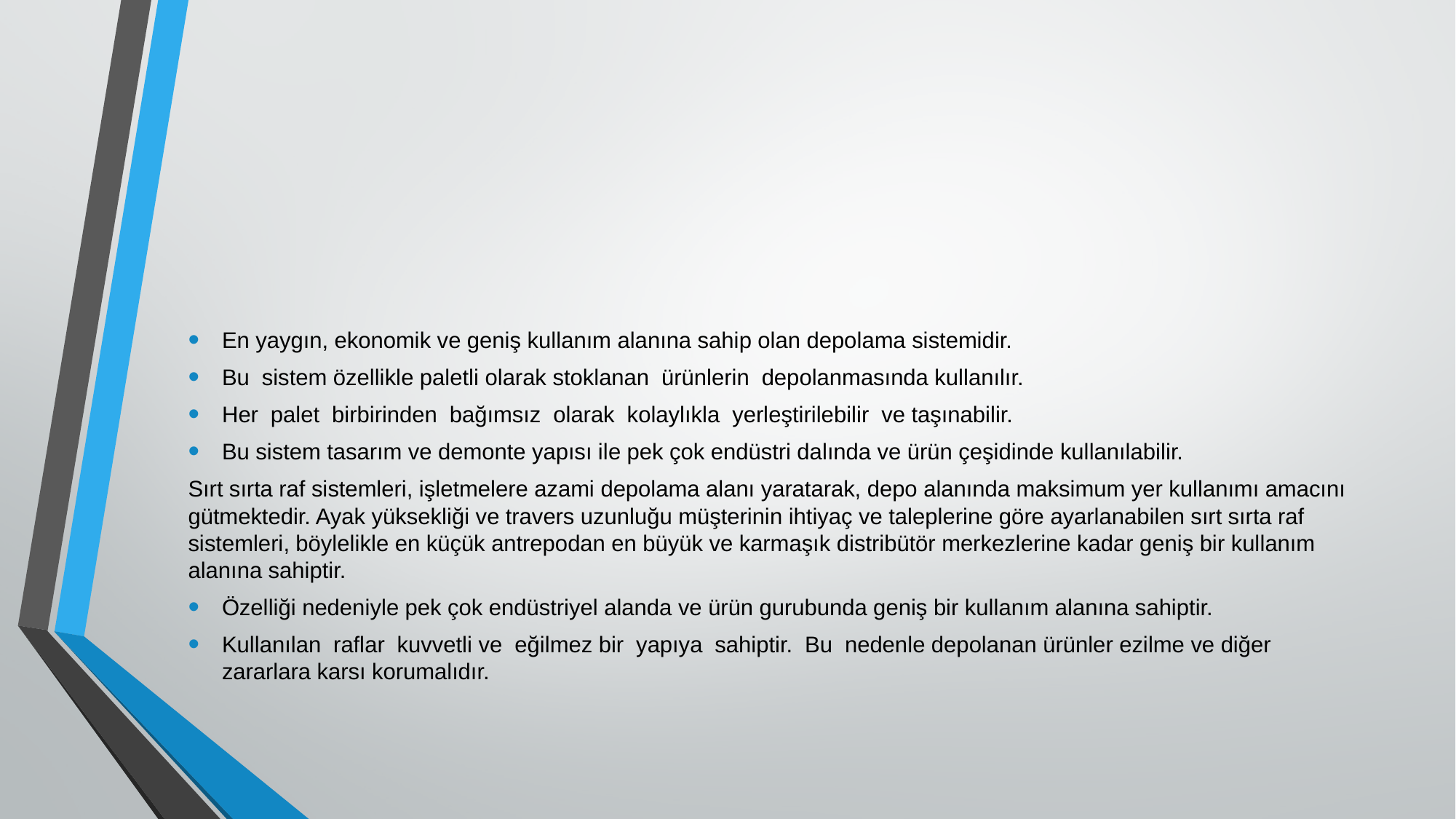

#
En yaygın, ekonomik ve geniş kullanım alanına sahip olan depolama sistemidir.
Bu  sistem özellikle paletli olarak stoklanan  ürünlerin  depolanmasında kullanılır.
Her  palet  birbirinden  bağımsız  olarak  kolaylıkla  yerleştirilebilir  ve taşınabilir.
Bu sistem tasarım ve demonte yapısı ile pek çok endüstri dalında ve ürün çeşidinde kullanılabilir.
Sırt sırta raf sistemleri, işletmelere azami depolama alanı yaratarak, depo alanında maksimum yer kullanımı amacını gütmektedir. Ayak yüksekliği ve travers uzunluğu müşterinin ihtiyaç ve taleplerine göre ayarlanabilen sırt sırta raf sistemleri, böylelikle en küçük antrepodan en büyük ve karmaşık distribütör merkezlerine kadar geniş bir kullanım alanına sahiptir.
Özelliği nedeniyle pek çok endüstriyel alanda ve ürün gurubunda geniş bir kullanım alanına sahiptir.
Kullanılan  raflar  kuvvetli ve  eğilmez bir  yapıya  sahiptir.  Bu  nedenle depolanan ürünler ezilme ve diğer zararlara karsı korumalıdır.